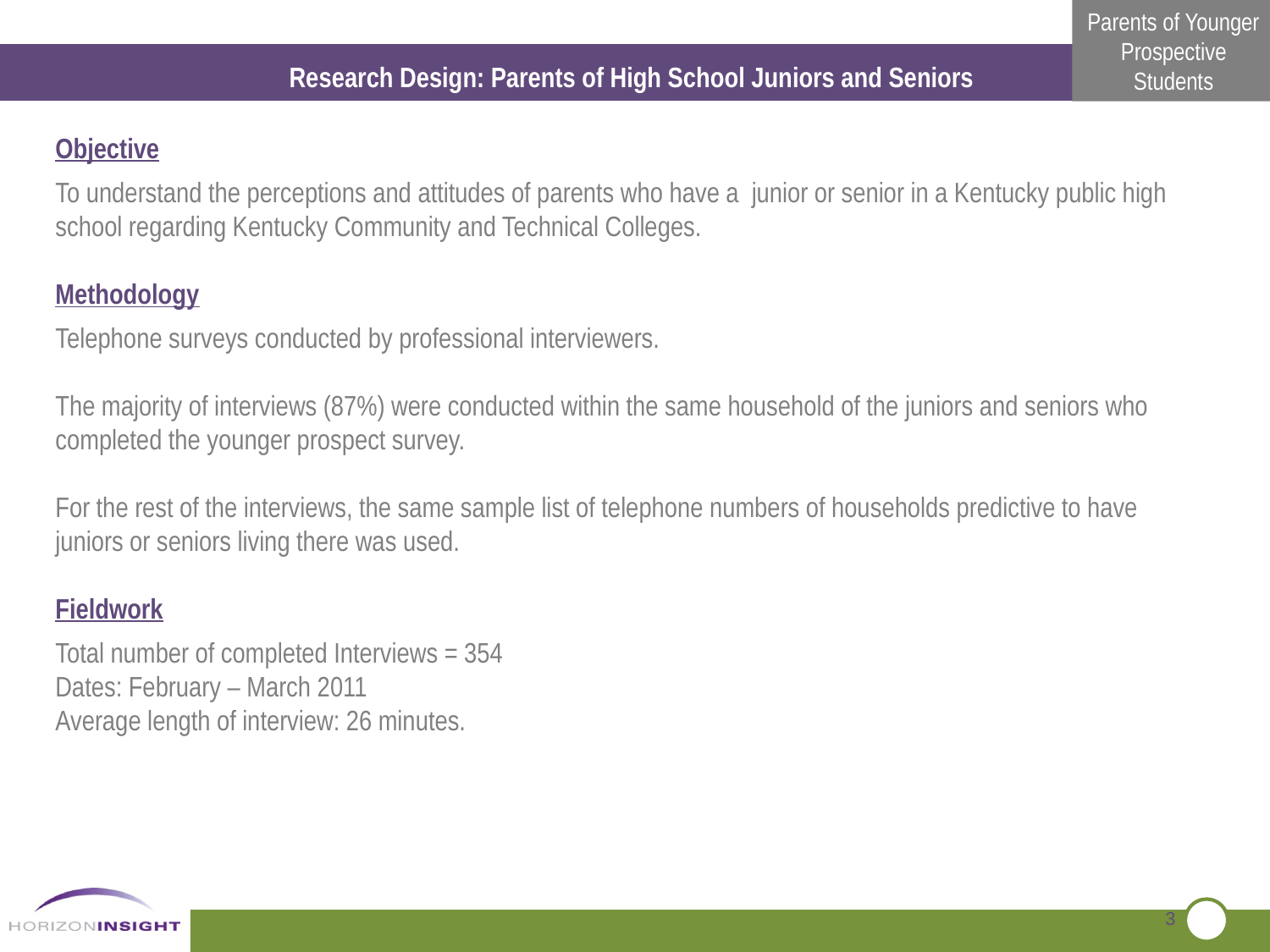

Research Design: Parents of High School Juniors and Seniors
Objective
To understand the perceptions and attitudes of parents who have a  junior or senior in a Kentucky public high school regarding Kentucky Community and Technical Colleges.

Methodology
Telephone surveys conducted by professional interviewers.

The majority of interviews (87%) were conducted within the same household of the juniors and seniors who  completed the younger prospect survey.

For the rest of the interviews, the same sample list of telephone numbers of households predictive to have  juniors or seniors living there was used.

Fieldwork
Total number of completed Interviews = 354
Dates: February – March 2011
Average length of interview: 26 minutes.